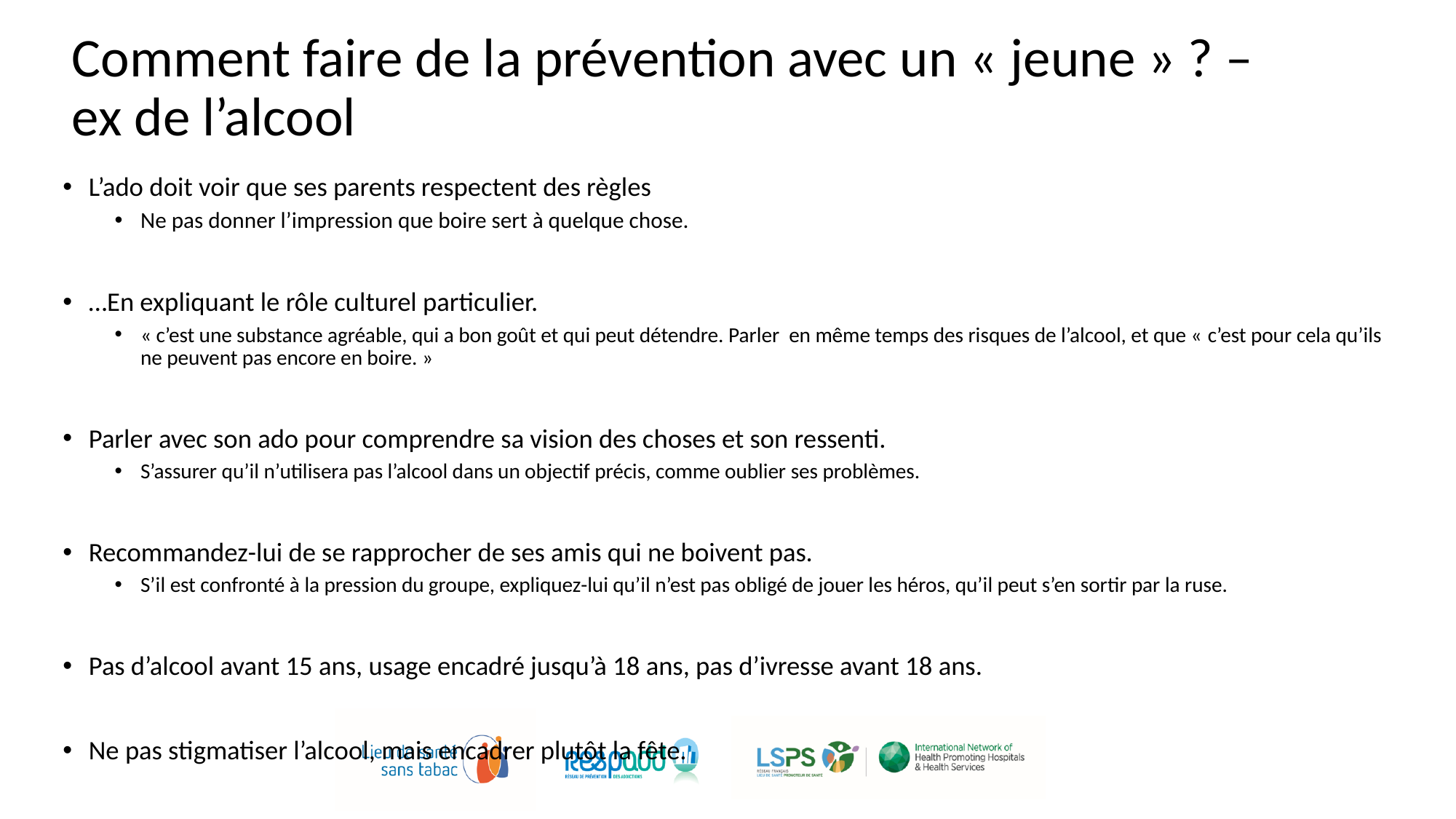

# Comment faire de la prévention avec un « jeune » ? – ex de l’alcool
L’ado doit voir que ses parents respectent des règles
Ne pas donner l’impression que boire sert à quelque chose.

…En expliquant le rôle culturel particulier.
« c’est une substance agréable, qui a bon goût et qui peut détendre. Parler  en même temps des risques de l’alcool, et que « c’est pour cela qu’ils ne peuvent pas encore en boire. »

Parler avec son ado pour comprendre sa vision des choses et son ressenti.
S’assurer qu’il n’utilisera pas l’alcool dans un objectif précis, comme oublier ses problèmes.

Recommandez-lui de se rapprocher de ses amis qui ne boivent pas.
S’il est confronté à la pression du groupe, expliquez-lui qu’il n’est pas obligé de jouer les héros, qu’il peut s’en sortir par la ruse.

Pas d’alcool avant 15 ans, usage encadré jusqu’à 18 ans, pas d’ivresse avant 18 ans.

Ne pas stigmatiser l’alcool, mais encadrer plutôt la fête.